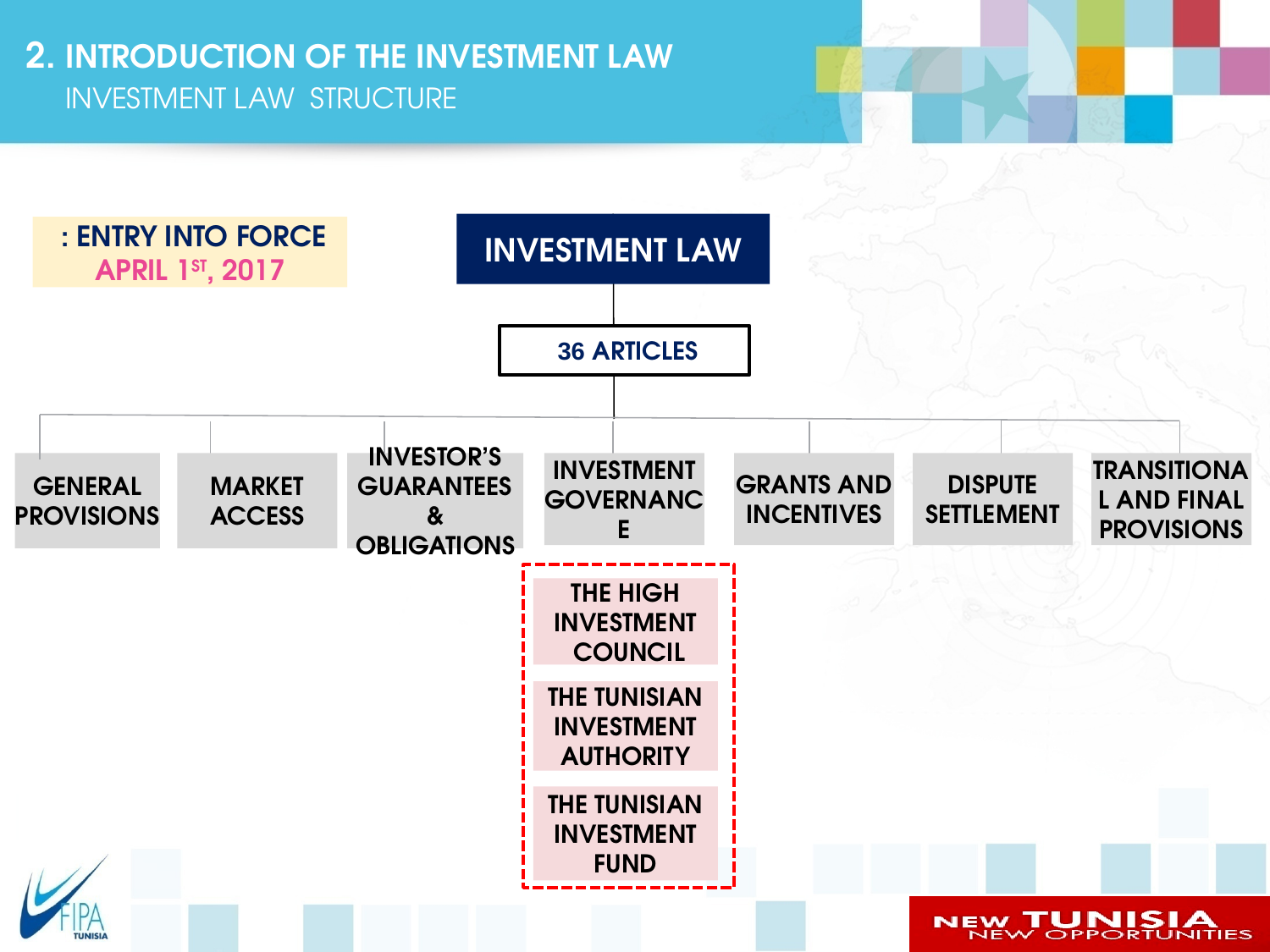

2. INTRODUCTION OF THE INVESTMENT LAW
     INVESTMENT LAW  STRUCTURE

Investment Law
Entry into force :
April 1st, 2017
 36 ARTICLES
General provisions
Market Access
Investor’s Guarantees & Obligations
Investment Governance
Grants and Incentives
Dispute Settlement
Transitional and final provisions

The High Investment Council
The Tunisian Investment Authority
The Tunisian Investment Fund